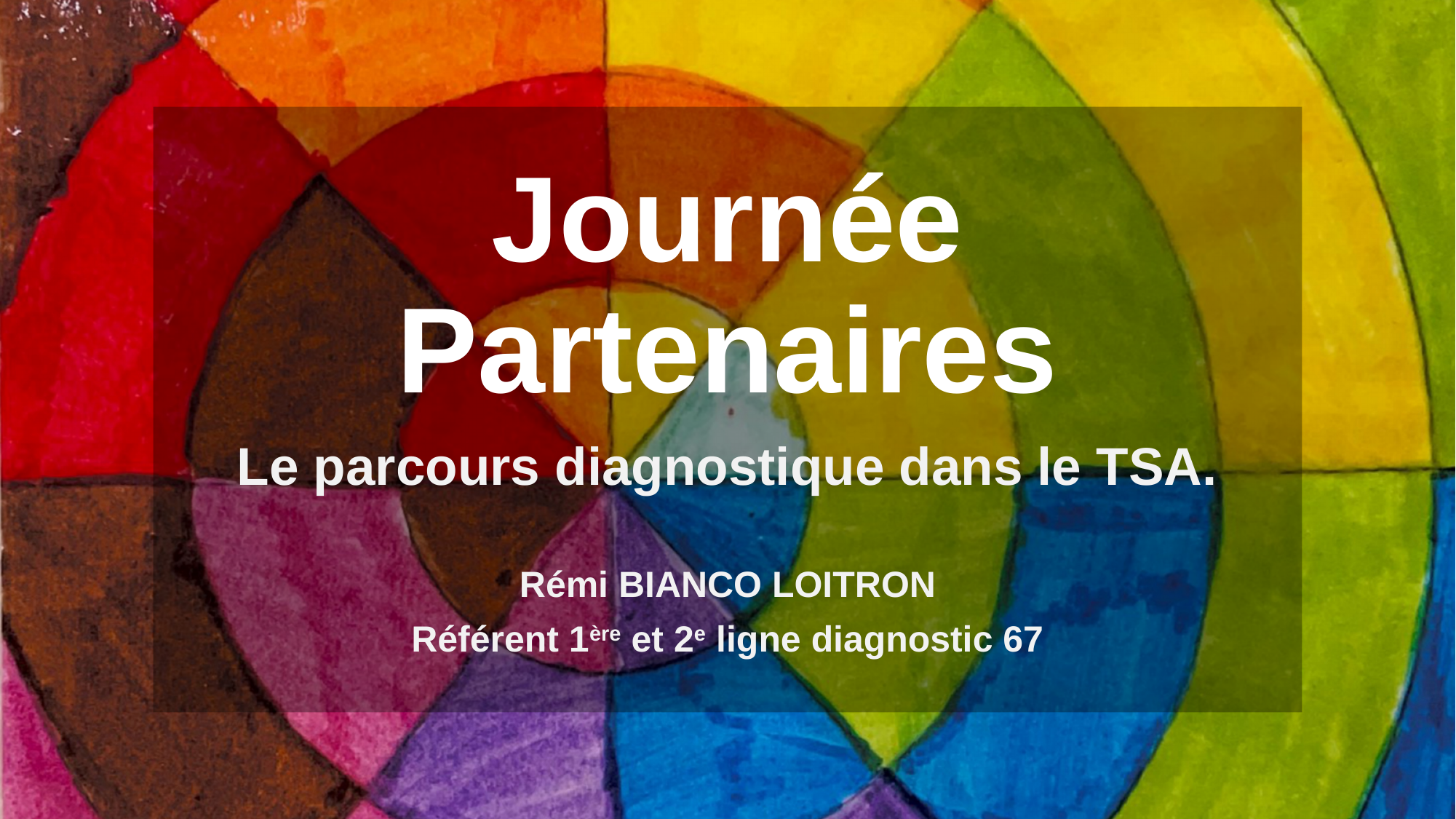

# Journée Partenaires
Le parcours diagnostique dans le TSA.

Rémi BIANCO LOITRON
Référent 1ère et 2e ligne diagnostic 67